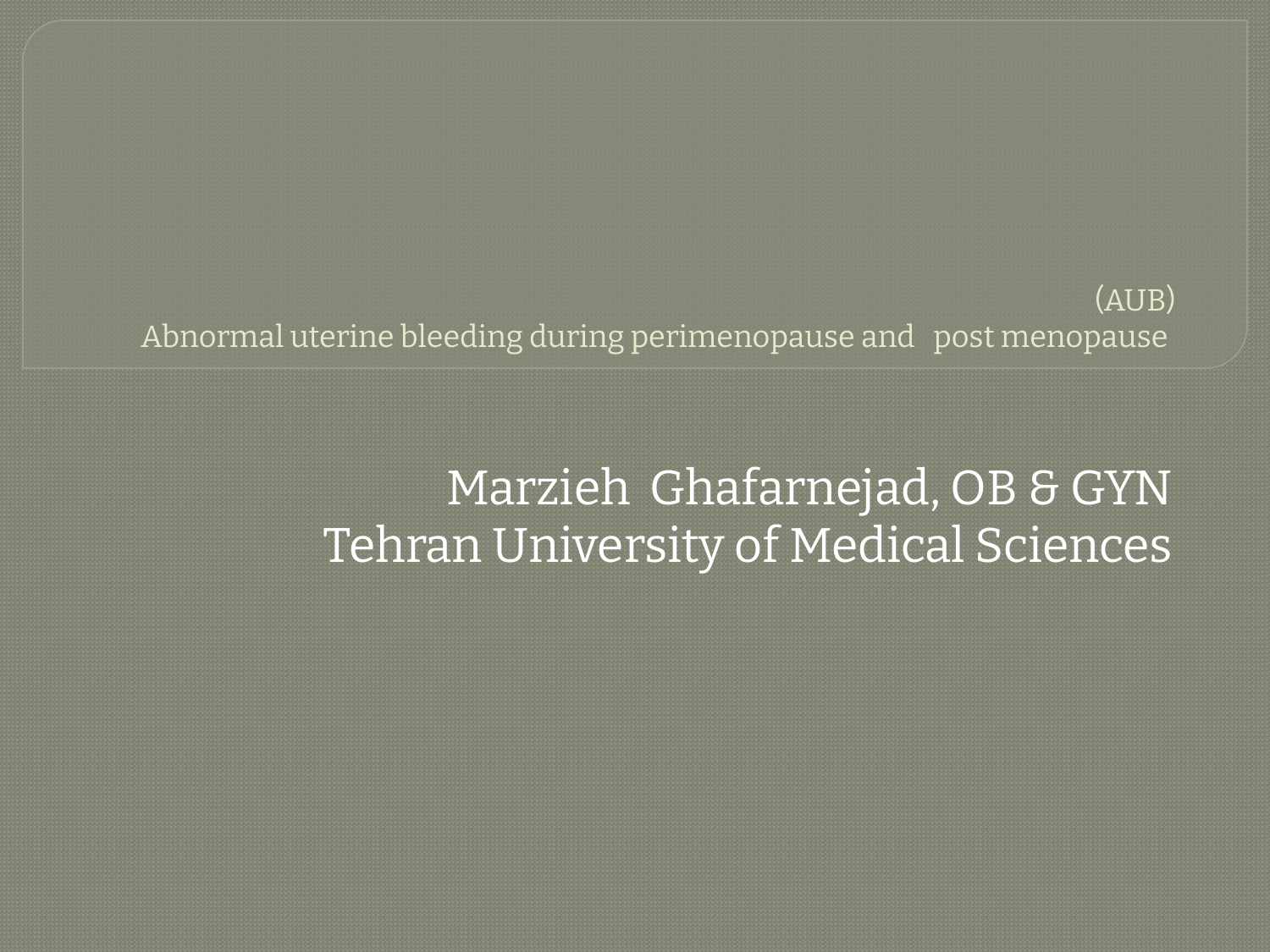

# (AUB) Abnormal uterine bleeding during perimenopause and   post menopause

Marzieh  Ghafarnejad, OB & GYN
Tehran University of Medical Sciences